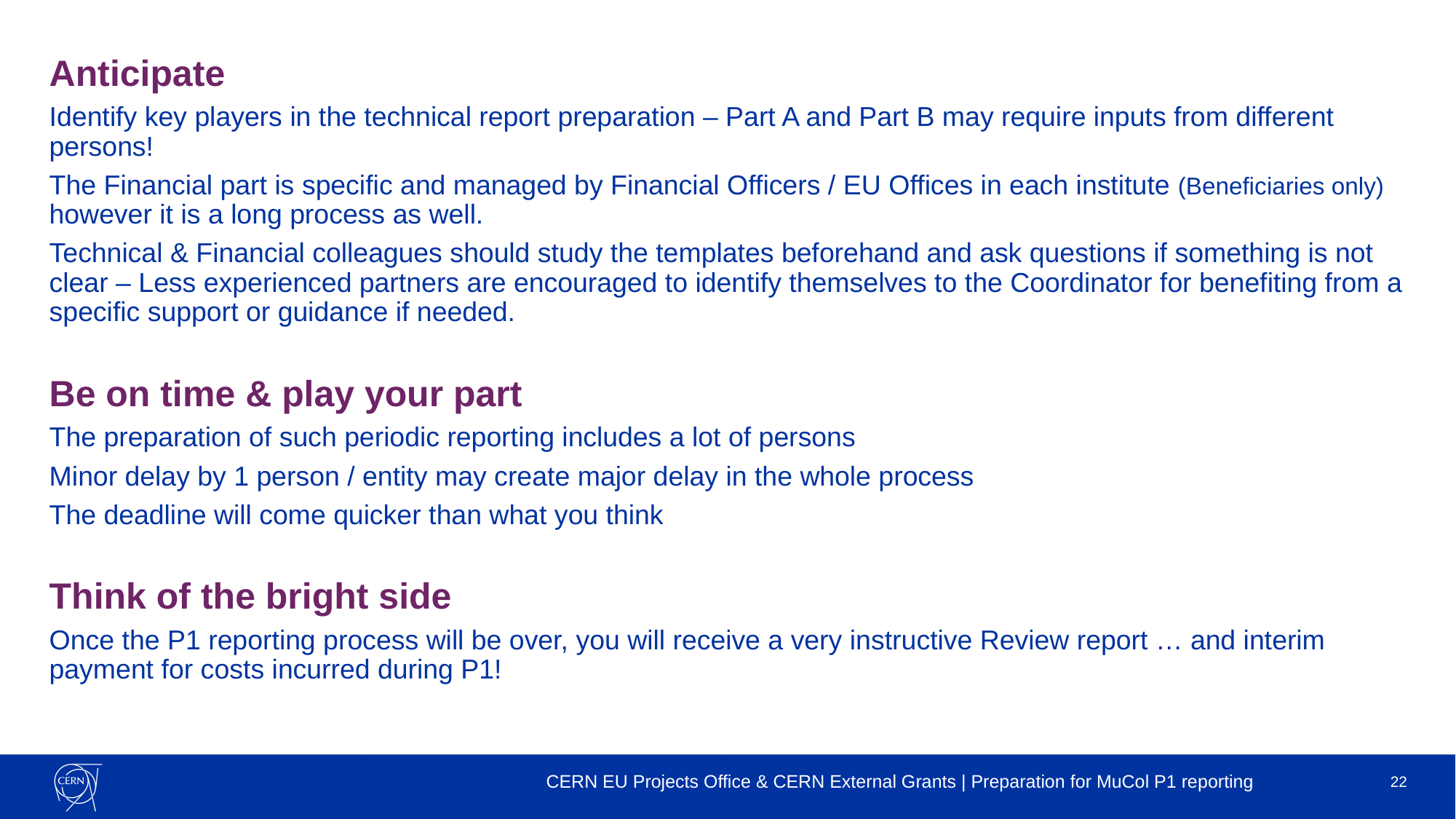

Anticipate
Identify key players in the technical report preparation – Part A and Part B may require inputs from different persons!
The Financial part is specific and managed by Financial Officers / EU Offices in each institute (Beneficiaries only) however it is a long process as well.
Technical & Financial colleagues should study the templates beforehand and ask questions if something is not clear – Less experienced partners are encouraged to identify themselves to the Coordinator for benefiting from a specific support or guidance if needed.

Be on time & play your part
The preparation of such periodic reporting includes a lot of persons
Minor delay by 1 person / entity may create major delay in the whole process
The deadline will come quicker than what you think

Think of the bright side
Once the P1 reporting process will be over, you will receive a very instructive Review report … and interim payment for costs incurred during P1!
CERN EU Projects Office & CERN External Grants | Preparation for MuCol P1 reporting
22